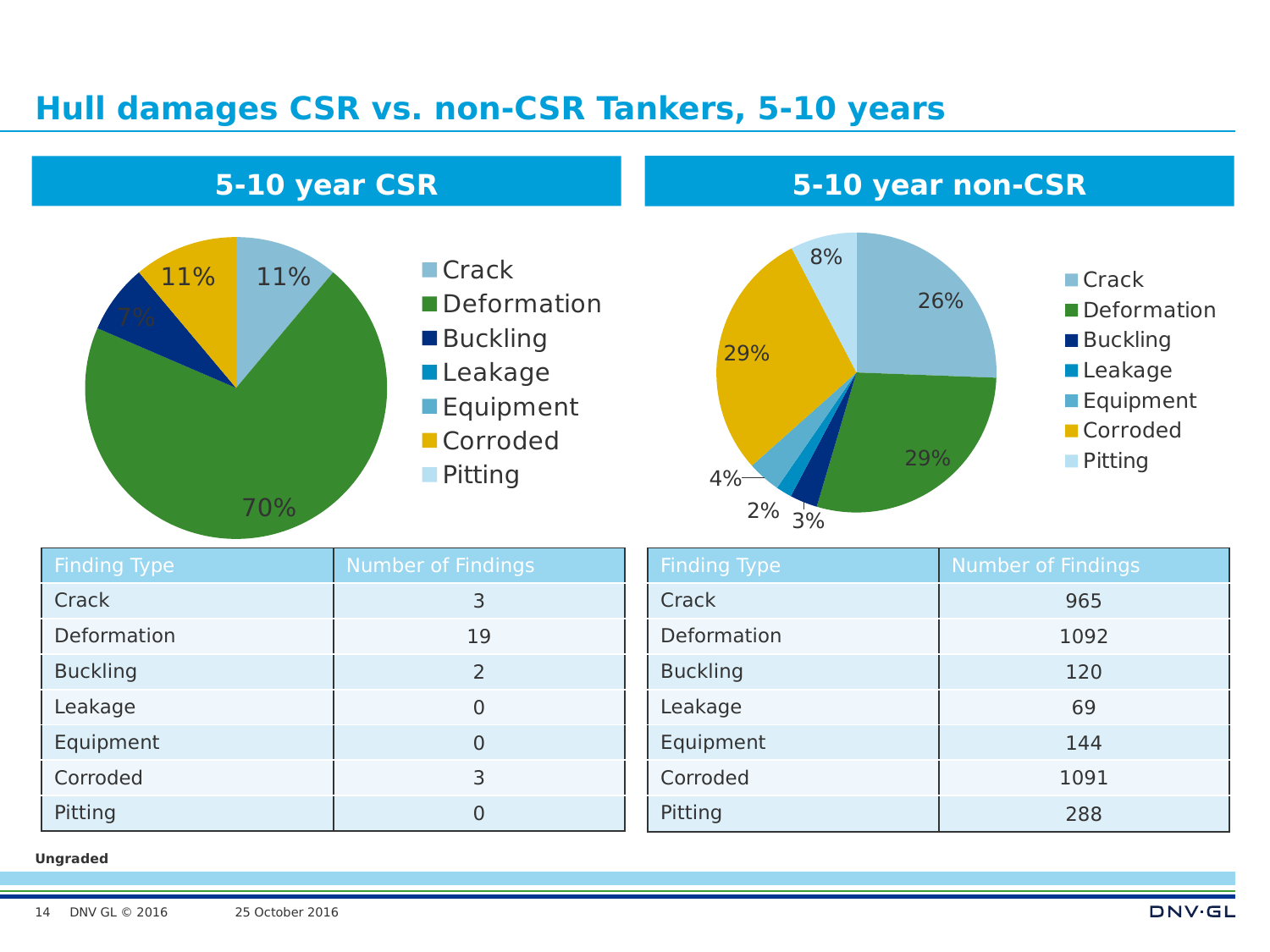

# Hull damages CSR vs. non-CSR Tankers, 5-10 years
5-10 year non-CSR
5-10 year CSR

### Chart

| Category |  |
|---|---|
| Crack | 965.0 |
| Deformation | 1092.0 |
| Buckling | 120.0 |
| Leakage | 69.0 |
| Equipment | 144.0 |
| Corroded | 1091.0 |
| Pitting | 288.0 |

### Chart

| Category |  |
|---|---|
| Crack | 3.0 |
| Deformation | 19.0 |
| Buckling | 2.0 |
| Leakage | 0.0 |
| Equipment | 0.0 |
| Corroded | 3.0 |
| Pitting | 0.0 |

| Finding Type | Number of Findings |
| --- | --- |
| Crack | 3 |
| Deformation | 19 |
| Buckling | 2 |
| Leakage | 0 |
| Equipment | 0 |
| Corroded | 3 |
| Pitting | 0 |
| Finding Type | Number of Findings |
| --- | --- |
| Crack | 965 |
| Deformation | 1092 |
| Buckling | 120 |
| Leakage | 69 |
| Equipment | 144 |
| Corroded | 1091 |
| Pitting | 288 |
14